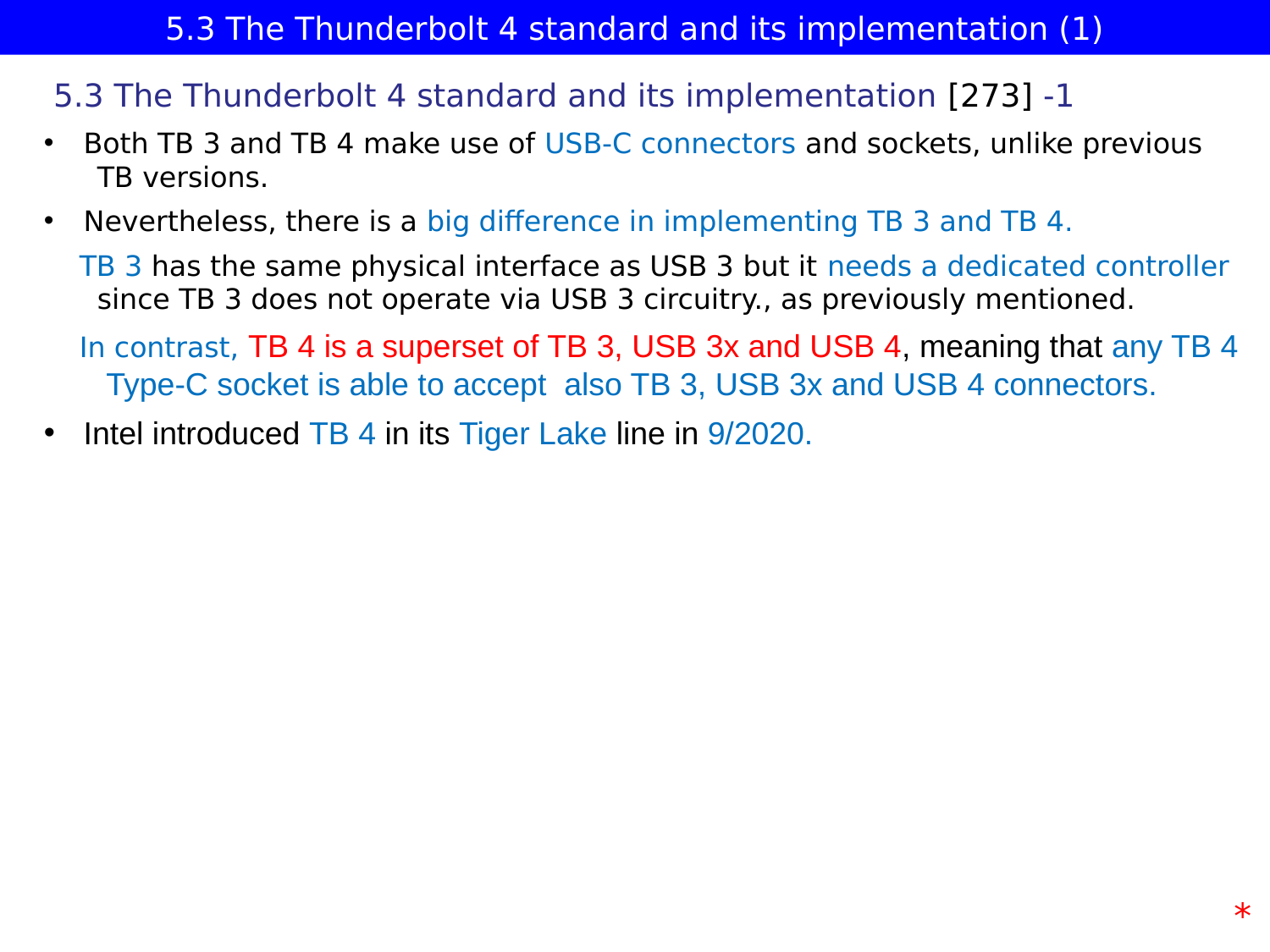

# 5.3 The Thunderbolt 4 standard and its implementation (1)
5.3 The Thunderbolt 4 standard and its implementation [273] -1
Both TB 3 and TB 4 make use of USB-C connectors and sockets, unlike previous
      TB versions.
Nevertheless, there is a big difference in implementing TB 3 and TB 4.
    TB 3 has the same physical interface as USB 3 but it needs a dedicated controller
      since TB 3 does not operate via USB 3 circuitry., as previously mentioned.
    In contrast, TB 4 is a superset of TB 3, USB 3x and USB 4, meaning that any TB 4
       Type-C socket is able to accept  also TB 3, USB 3x and USB 4 connectors.
Intel introduced TB 4 in its Tiger Lake line in 9/2020.

*